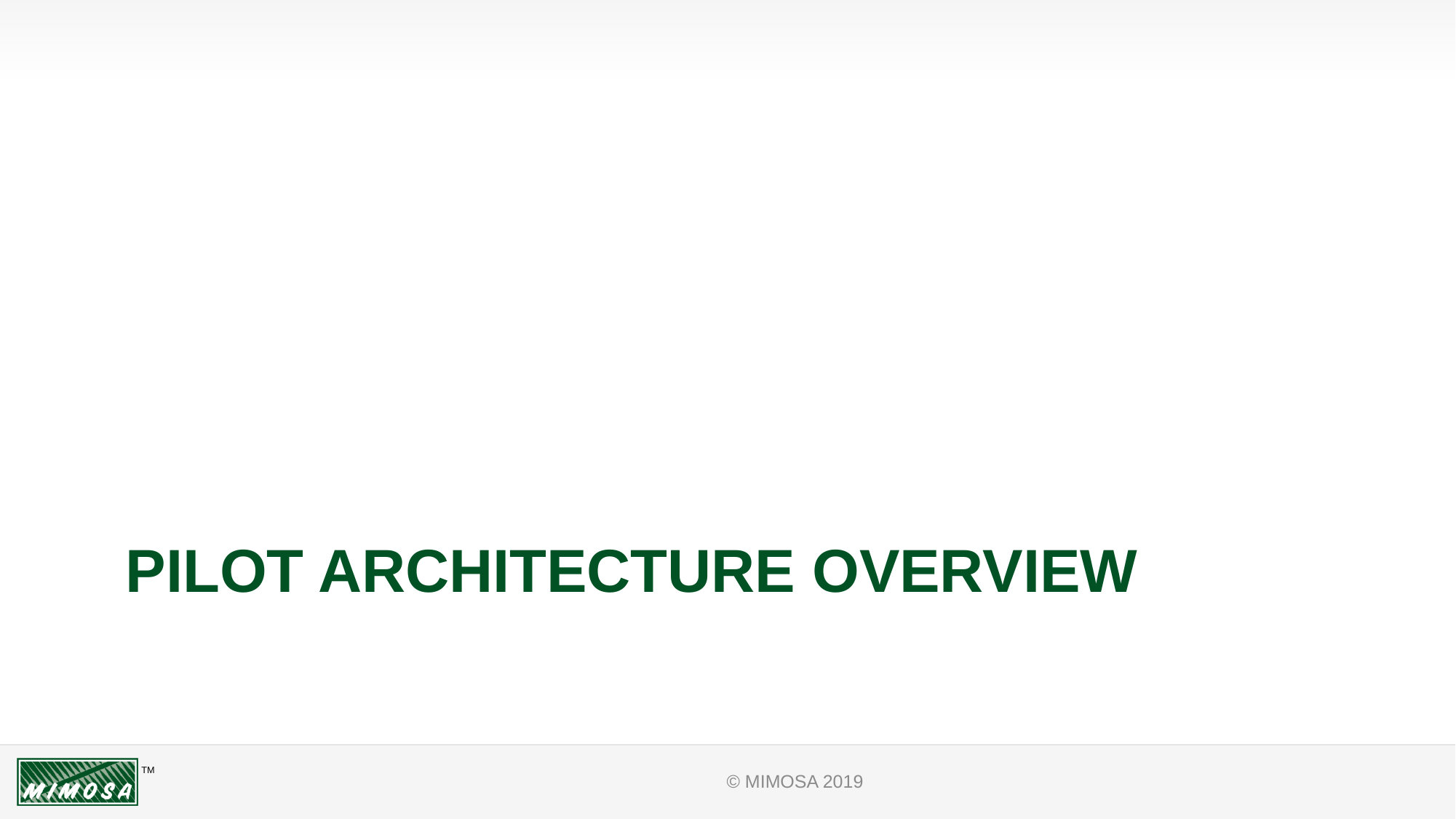

# Pilot Architecture Overview
© MIMOSA 2019